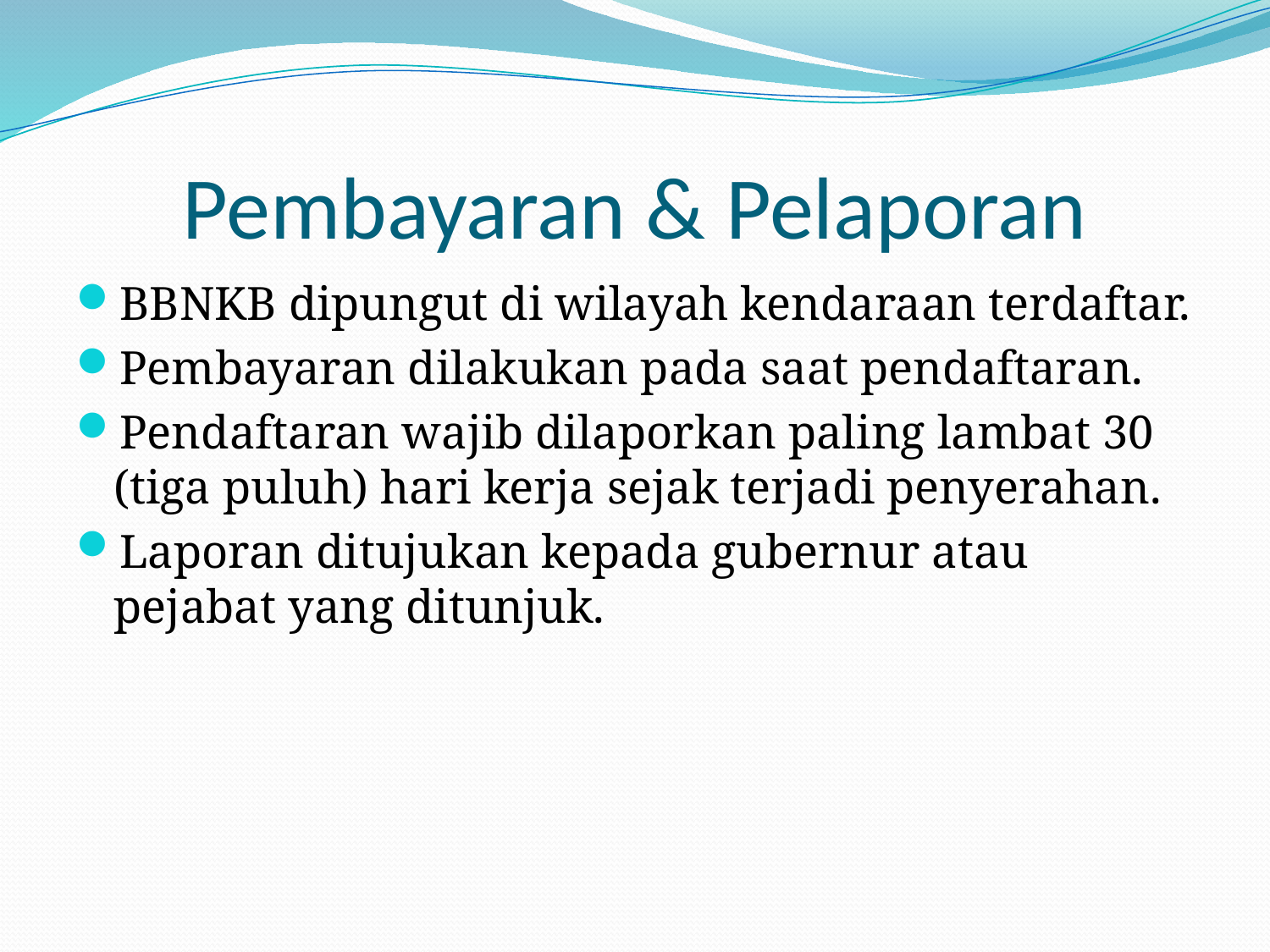

# Pembayaran & Pelaporan
BBNKB dipungut di wilayah kendaraan terdaftar.
Pembayaran dilakukan pada saat pendaftaran.
Pendaftaran wajib dilaporkan paling lambat 30 (tiga puluh) hari kerja sejak terjadi penyerahan.
Laporan ditujukan kepada gubernur atau pejabat yang ditunjuk.